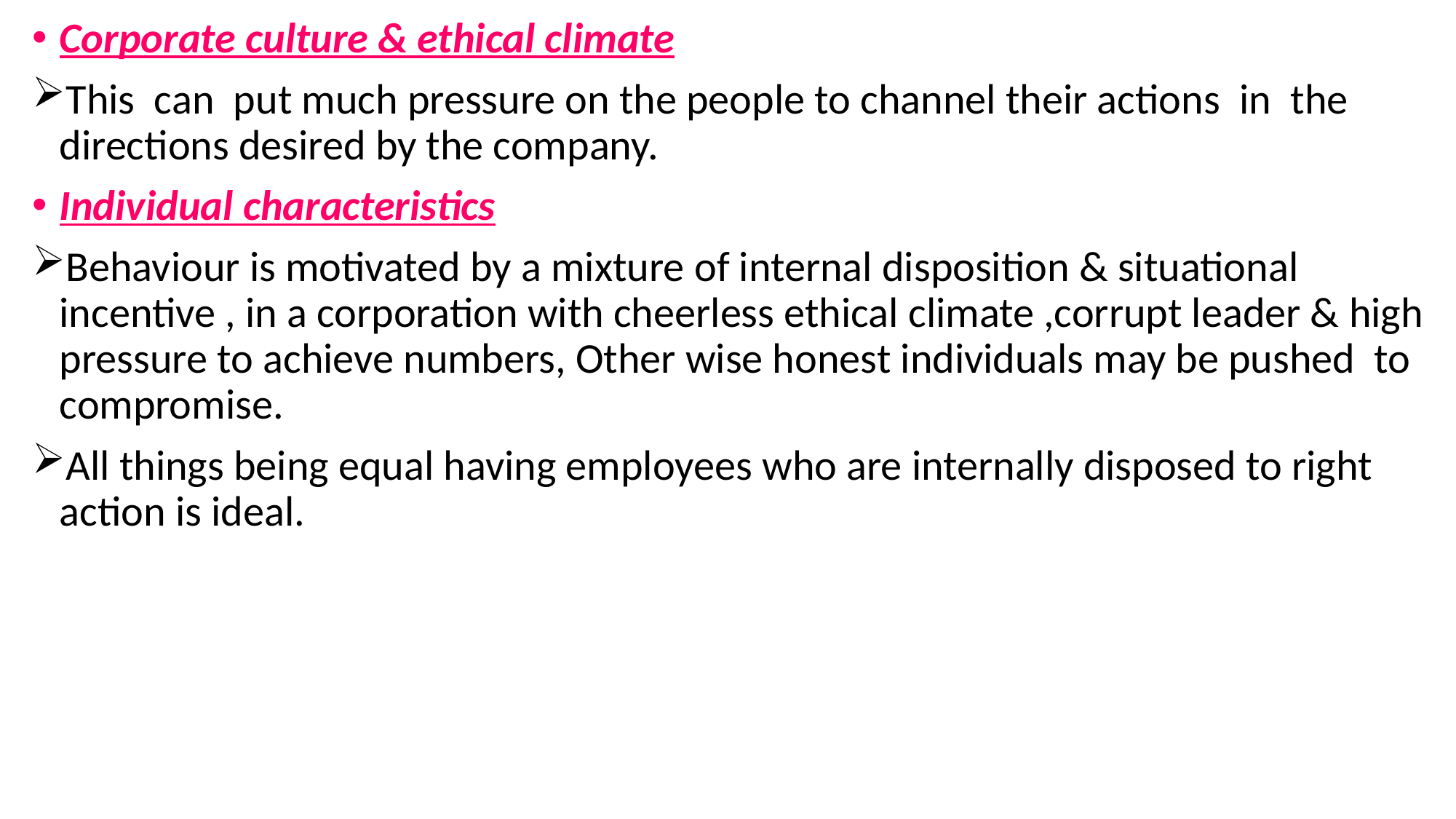

Corporate culture & ethical climate
This  can  put much pressure on the people to channel their actions  in  the directions desired by the company.
Individual characteristics
Behaviour is motivated by a mixture of internal disposition & situational incentive , in a corporation with cheerless ethical climate ,corrupt leader & high pressure to achieve numbers, Other wise honest individuals may be pushed  to compromise.
All things being equal having employees who are internally disposed to right action is ideal.